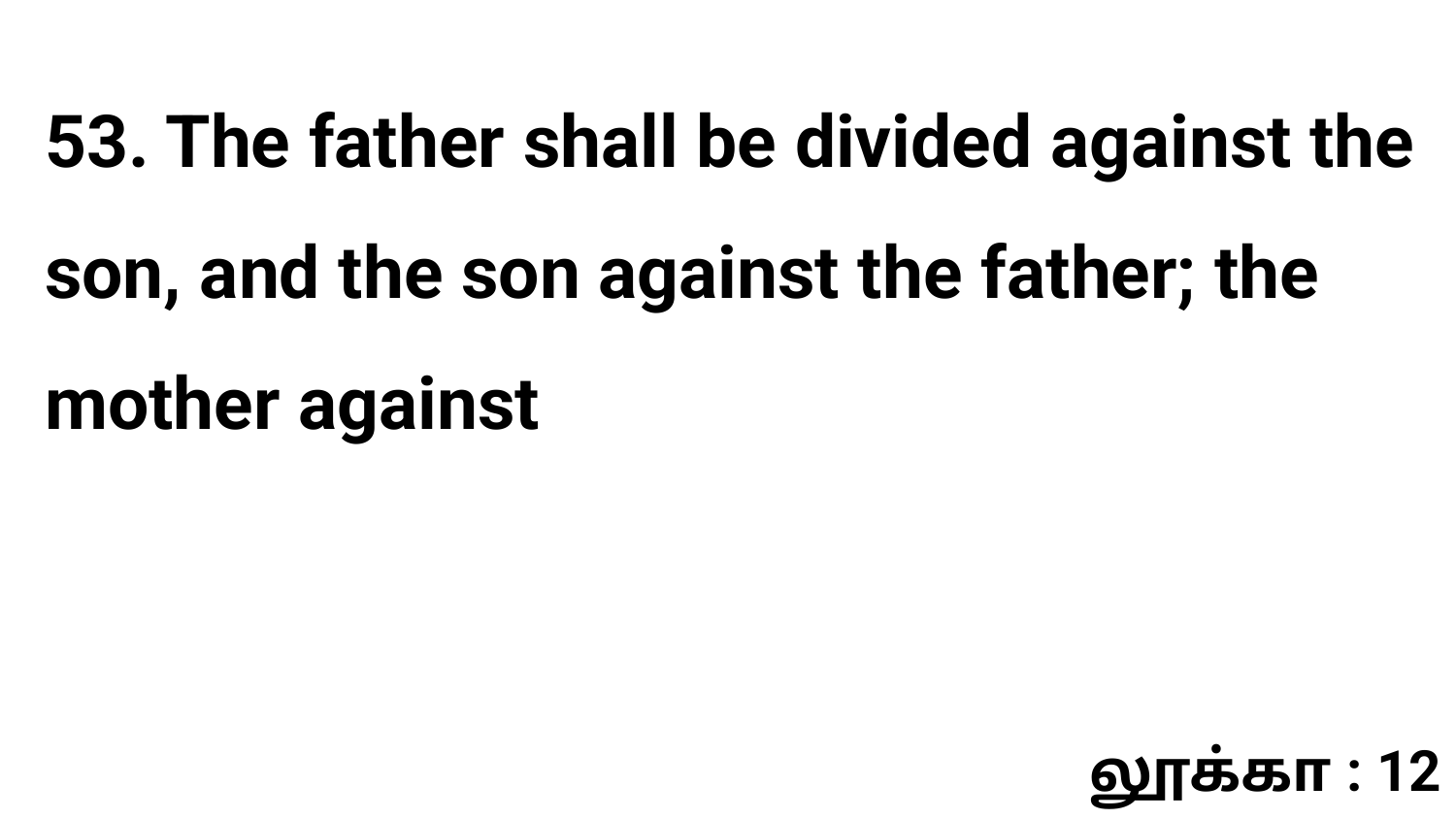

53. The father shall be divided against the son, and the son against the father; the mother against
லூக்கா : 12